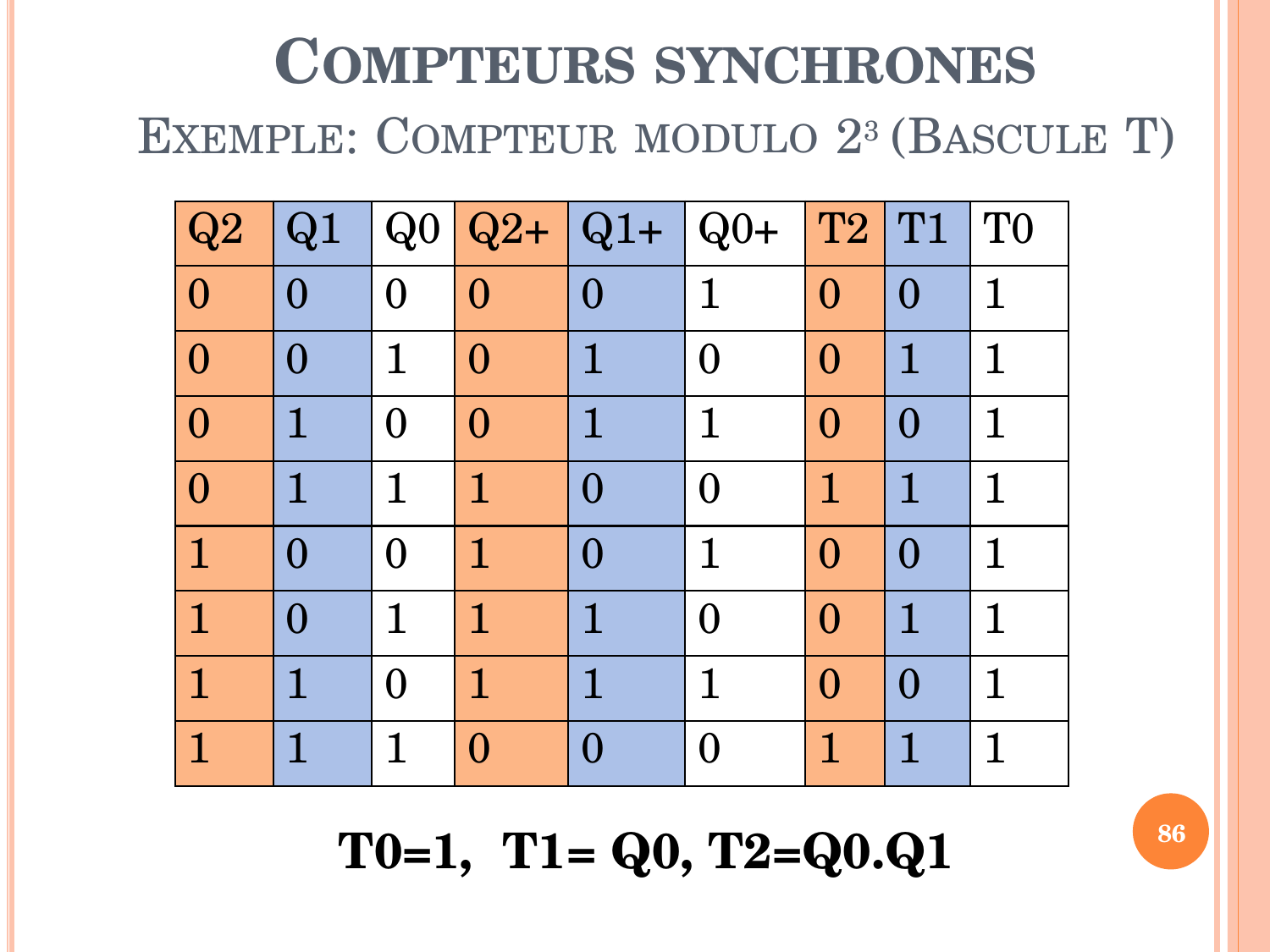

COMPTEURS SYNCHRONES
23
EXEMPLE:
COMPTEUR
(BASCULE
T)
MODULO

Q2
Q1
Q0
Q2+
Q1+
Q0+
T2
T1
T0

0
0
0
0
0
1
0
0
1

0
0
1
0
1
0
0
1
1

0
1
0
0
1
1
0
0
1

0
1
1
1
0
0
1
1
1

1
0
0
1
0
1
0
0
1

1
0
1
1
1
0
0
1
1

1
1
0
1
1
1
0
0
1

1
1
1
0
0
0
1
1
1

86
T0=1,
T1= Q0, T2=Q0.Q1